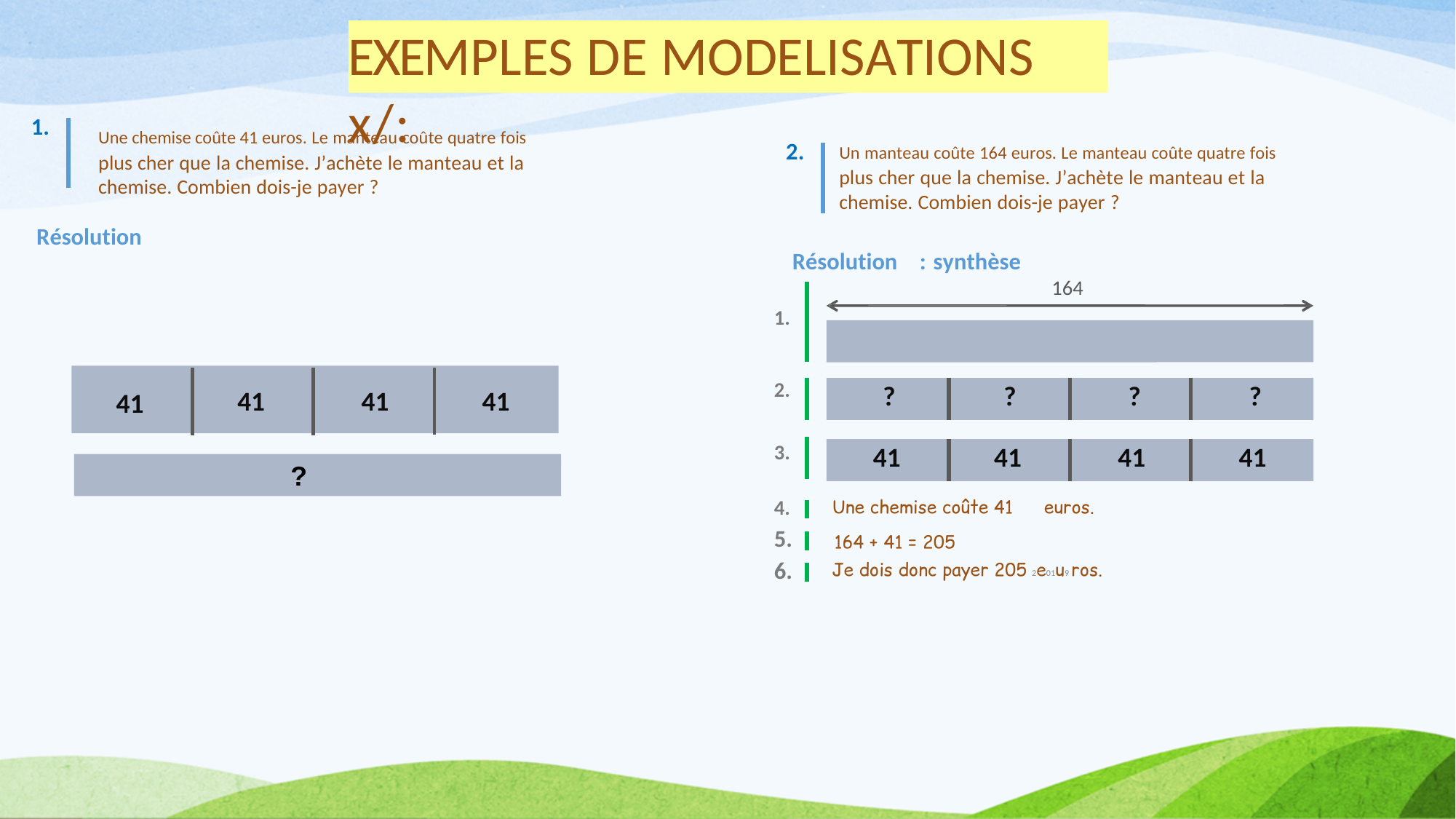

EXEMPLES DE MODELISATIONS x/:
1.

Une chemise coûte 41 euros. Le manteau coûte quatre fois
plus cher que la chemise. J’achète le manteau et la chemise. Combien dois-je payer ?
2.

Un manteau coûte 164 euros. Le manteau coûte quatre fois
plus cher que la chemise. J’achète le manteau et la chemise. Combien dois-je payer ?
Résolution
Résolution
:
synthèse
164

1.

41

41

41
41
?

?

?

?
?
2.

41

41

41
41
3.
Une chemise coûte 41
164 + 41 = 205
euros.
4.
5.
6.

Je dois donc payer 205 2e01u9 ros.